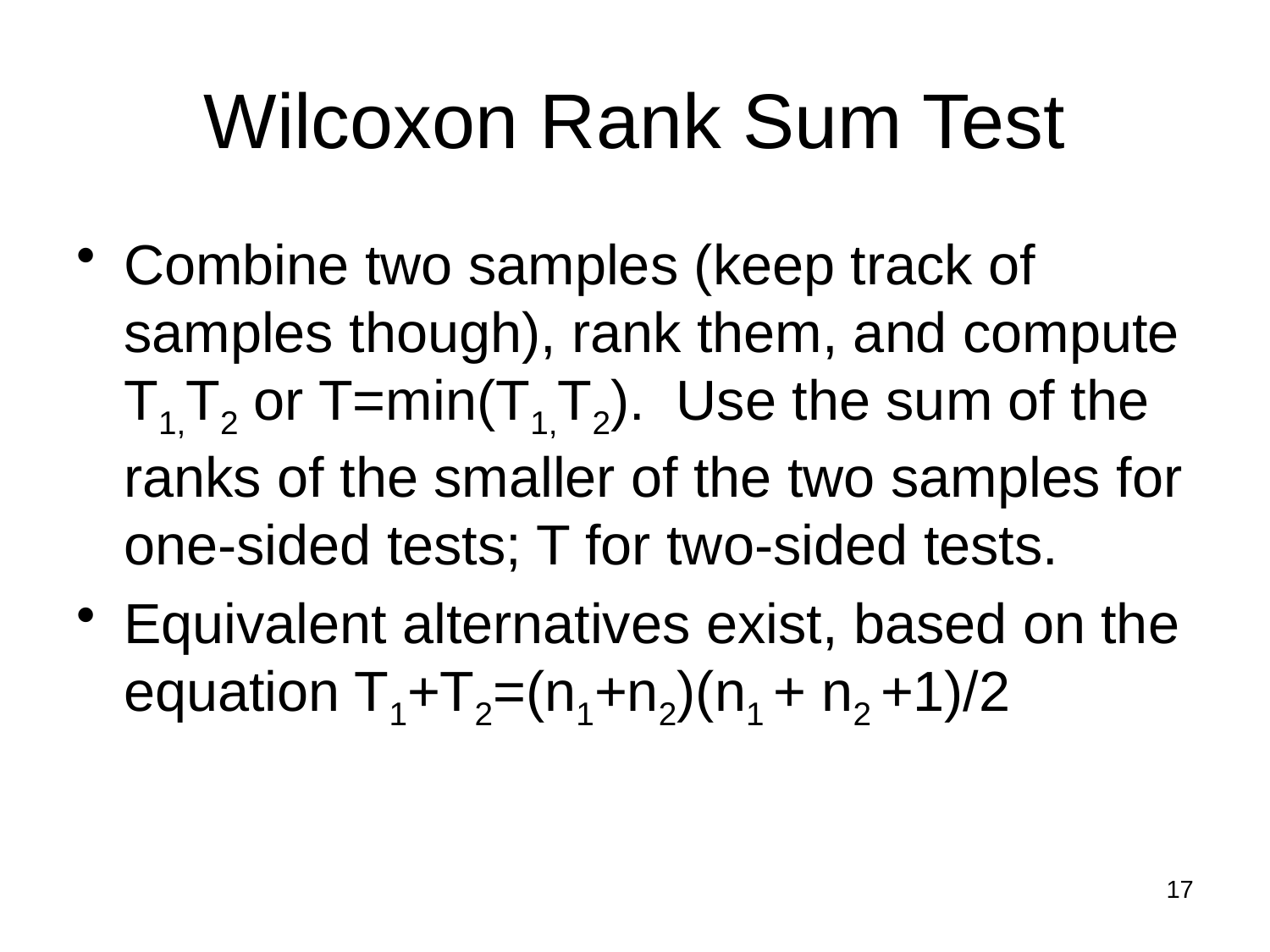

# Wilcoxon Rank Sum Test
Combine two samples (keep track of samples though), rank them, and compute T1,T2 or T=min(T1,T2).  Use the sum of the ranks of the smaller of the two samples for one-sided tests; T for two-sided tests.
Equivalent alternatives exist, based on the equation T1+T2=(n1+n2)(n1 + n2 +1)/2

17